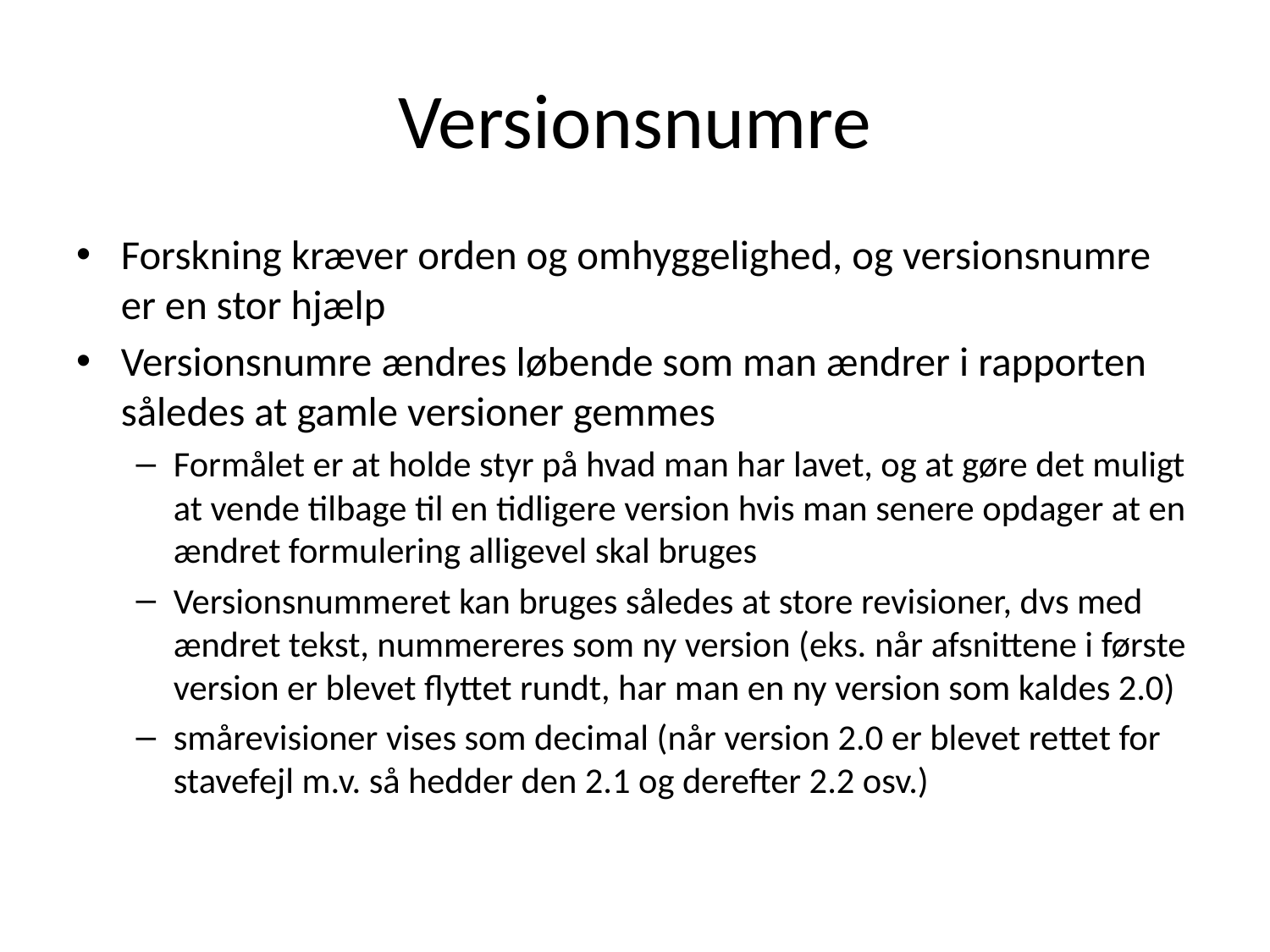

# Versionsnumre
Forskning kræver orden og omhyggelighed, og versionsnumre er en stor hjælp
Versionsnumre ændres løbende som man ændrer i rapporten således at gamle versioner gemmes
Formålet er at holde styr på hvad man har lavet, og at gøre det muligt at vende tilbage til en tidligere version hvis man senere opdager at en ændret formulering alligevel skal bruges
Versionsnummeret kan bruges således at store revisioner, dvs med ændret tekst, nummereres som ny version (eks. når afsnittene i første version er blevet flyttet rundt, har man en ny version som kaldes 2.0)
smårevisioner vises som decimal (når version 2.0 er blevet rettet for stavefejl m.v. så hedder den 2.1 og derefter 2.2 osv.)